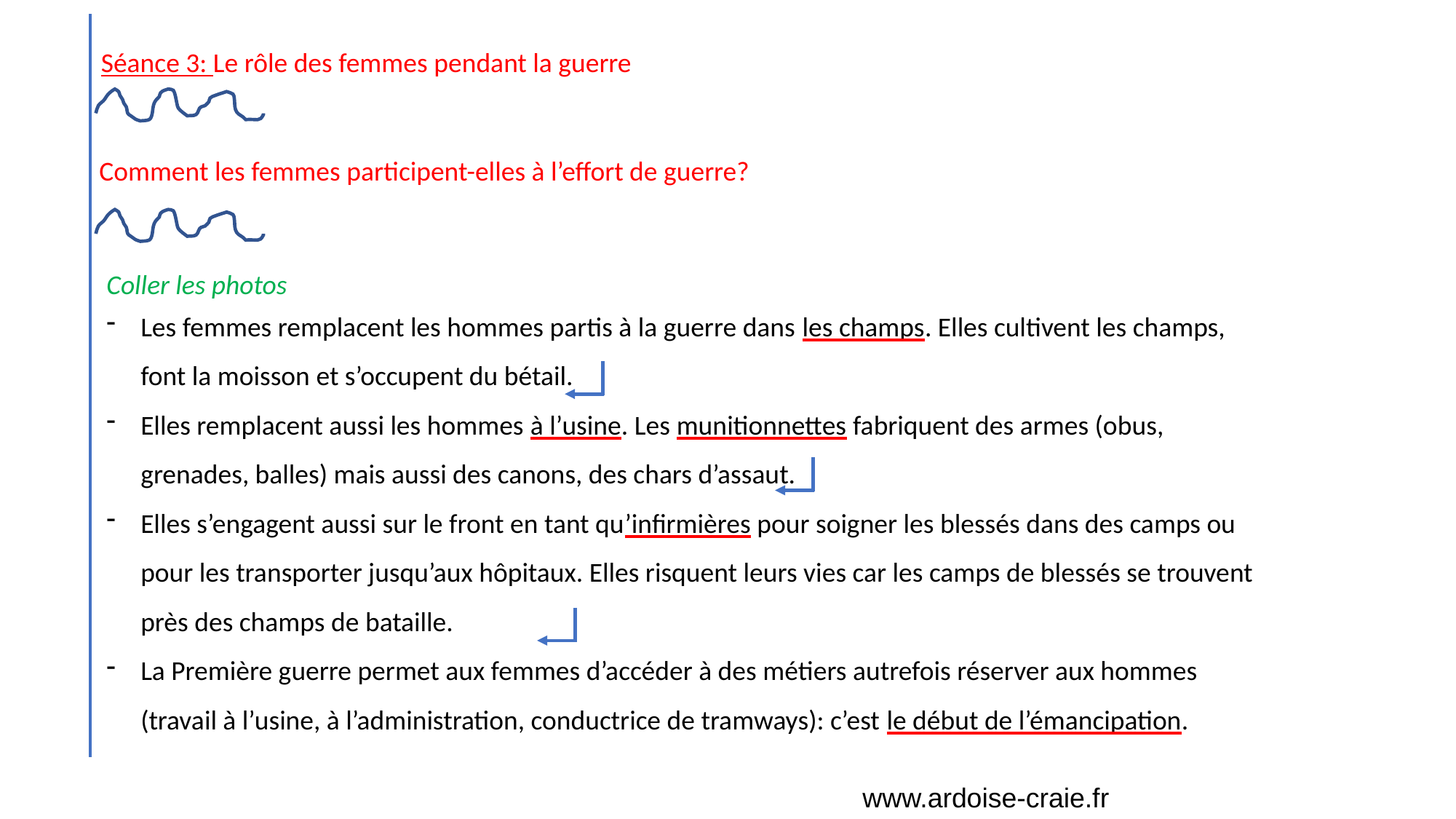

Séance 3: Le rôle des femmes pendant la guerre

Comment les femmes participent-elles à l’effort de guerre?

Coller les photos
Les femmes remplacent les hommes partis à la guerre dans les champs. Elles cultivent les champs, font la moisson et s’occupent du bétail.
Elles remplacent aussi les hommes à l’usine. Les munitionnettes fabriquent des armes (obus, grenades, balles) mais aussi des canons, des chars d’assaut.
Elles s’engagent aussi sur le front en tant qu’infirmières pour soigner les blessés dans des camps ou pour les transporter jusqu’aux hôpitaux. Elles risquent leurs vies car les camps de blessés se trouvent près des champs de bataille.
La Première guerre permet aux femmes d’accéder à des métiers autrefois réserver aux hommes (travail à l’usine, à l’administration, conductrice de tramways): c’est le début de l’émancipation.
www.ardoise-craie.fr